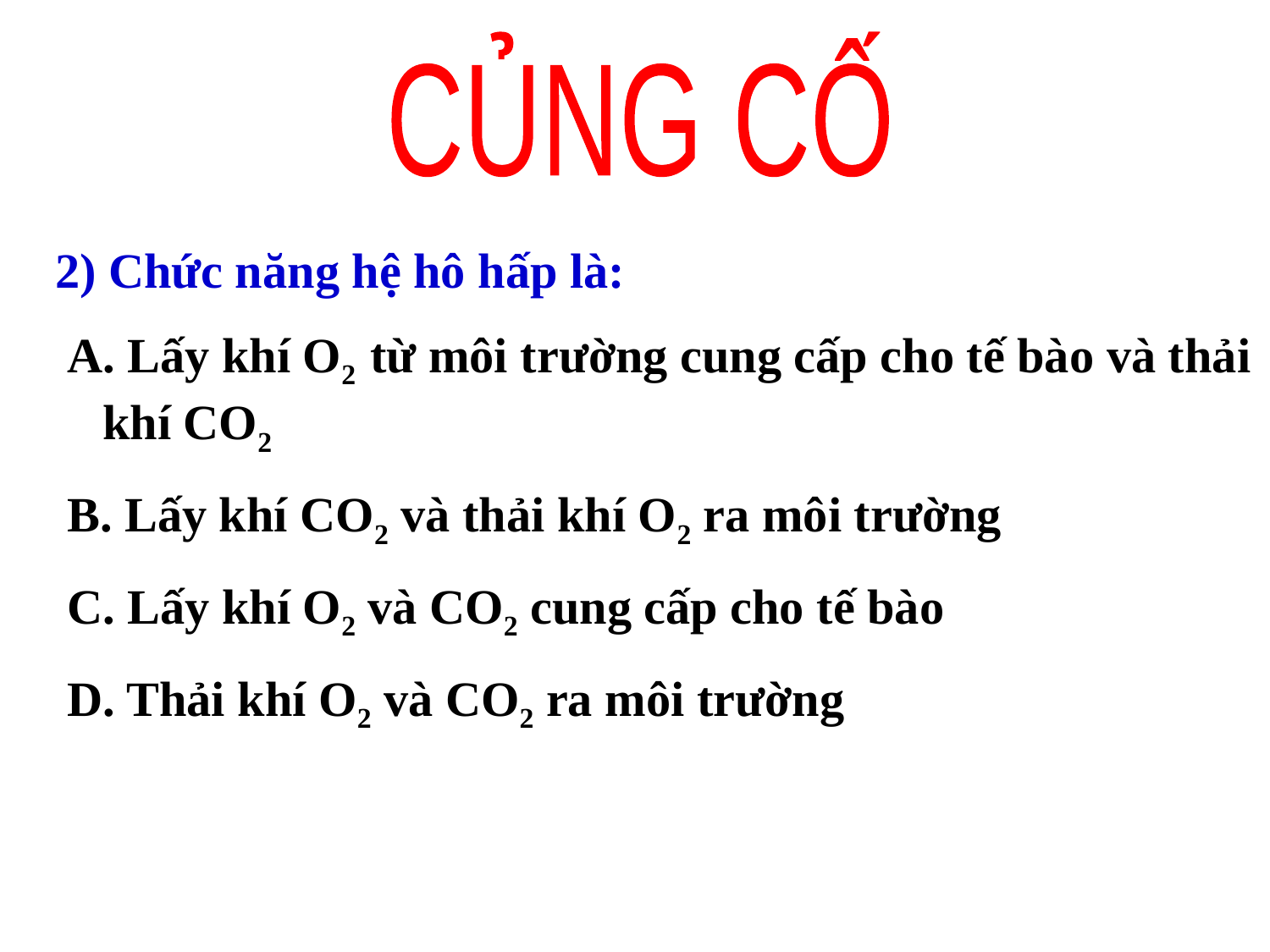

CỦNG CỐ
2) Chức năng hệ hô hấp là:
 A. Lấy khí O2  từ môi trường cung cấp cho tế bào và thải khí CO2
 B. Lấy khí CO2 và thải khí O2 ra môi trường
 C. Lấy khí O2 và CO2 cung cấp cho tế bào
 D. Thải khí O2 và CO2 ra môi trường